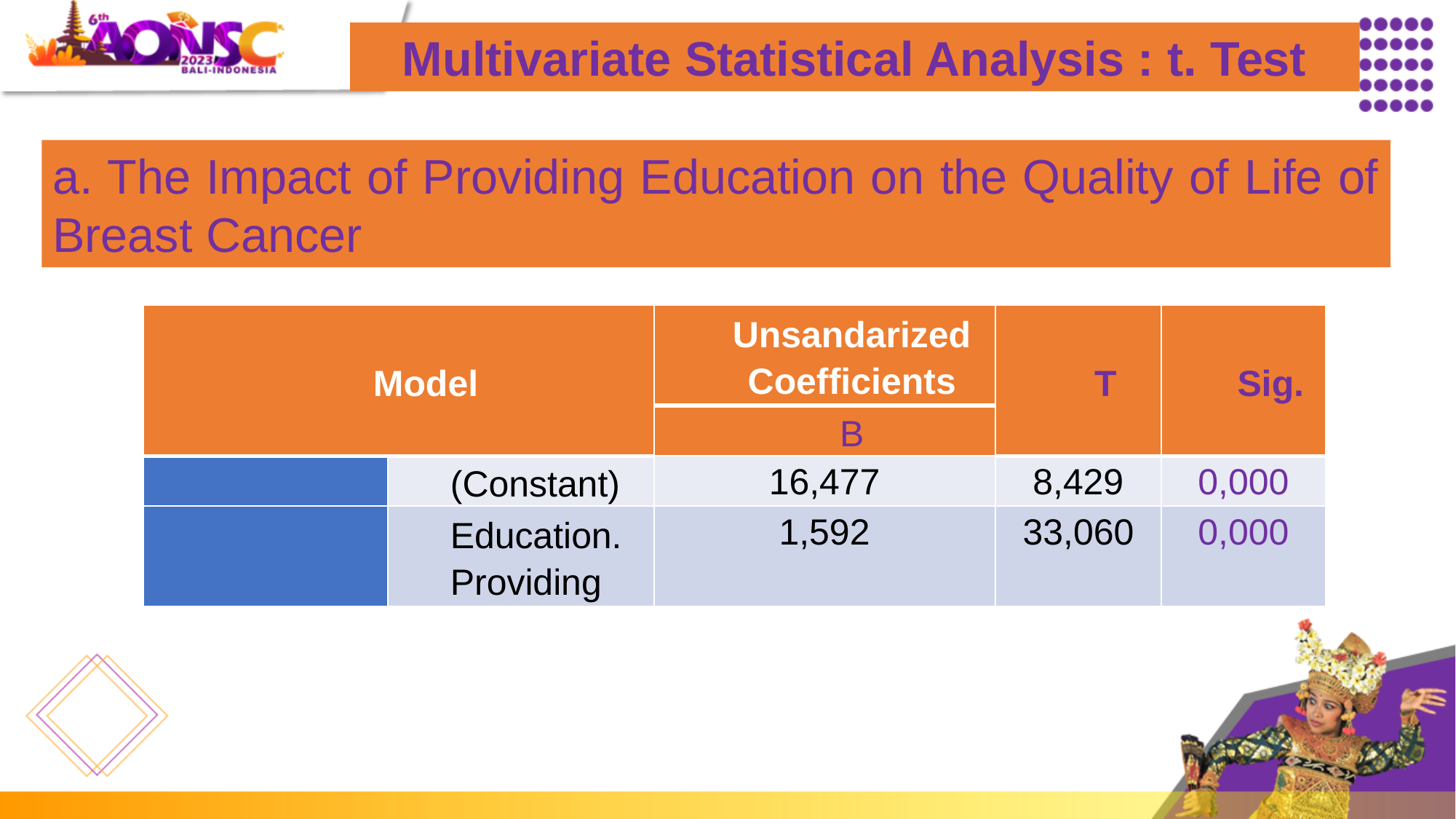

Multivariate Statistical Analysis : t. Test
a. The Impact of Providing Education on the Quality of Life of Breast Cancer
| Model |  | Unsandarized Coefficients | T | Sig. |
| --- | --- | --- | --- | --- |
|  |  | B |  |  |
|  | (Constant) | 16,477 | 8,429 | 0,000 |
|  | Education. Providing | 1,592 | 33,060 | 0,000 |